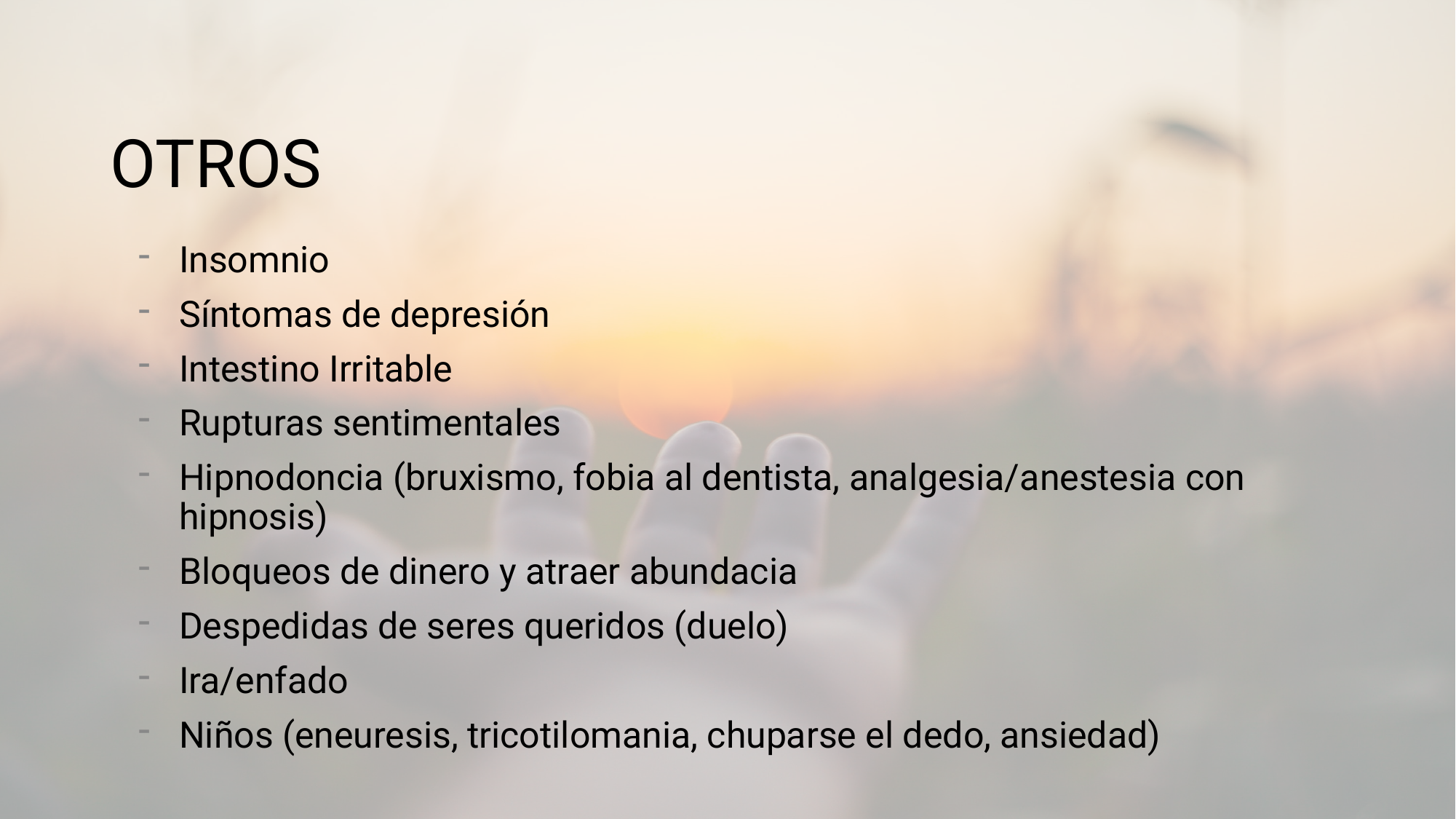

# OTROS
Insomnio
Síntomas de depresión
Intestino Irritable
Rupturas sentimentales
Hipnodoncia (bruxismo, fobia al dentista, analgesia/anestesia con hipnosis)
Bloqueos de dinero y atraer abundacia
Despedidas de seres queridos (duelo)
Ira/enfado
Niños (eneuresis, tricotilomania, chuparse el dedo, ansiedad)